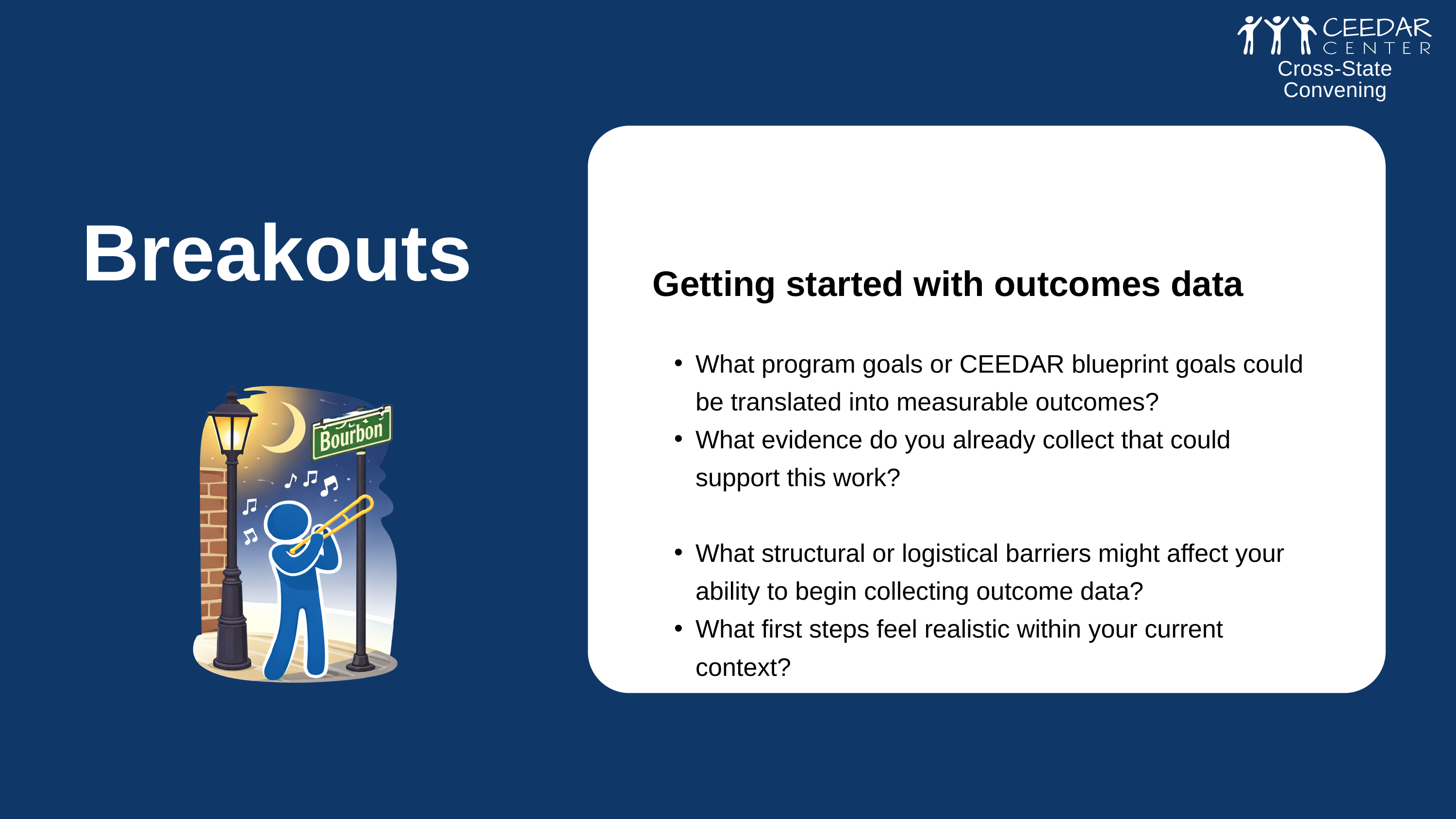

Cross-State Convening
Cross-State Convening

Breakouts
Getting started with outcomes data
What program goals or CEEDAR blueprint goals could be translated into measurable outcomes?
What evidence do you already collect that could support this work?

What structural or logistical barriers might affect your ability to begin collecting outcome data?
What first steps feel realistic within your current context?